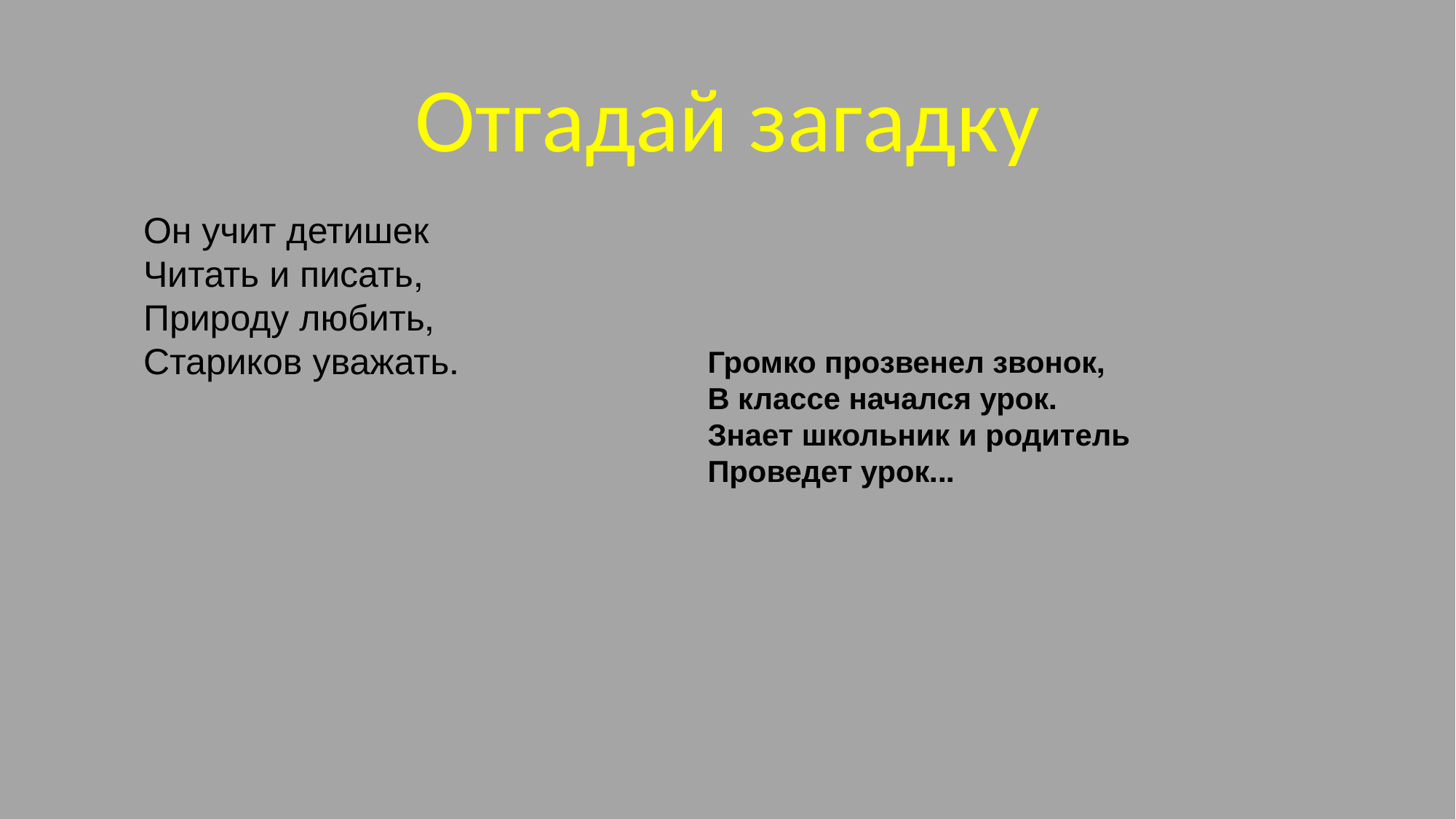

# Отгадай загадку
Он учит детишек
Читать и писать,
Природу любить,
Стариков уважать.

Громко прозвенел звонок,
В классе начался урок.
Знает школьник и родитель
Проведет урок...